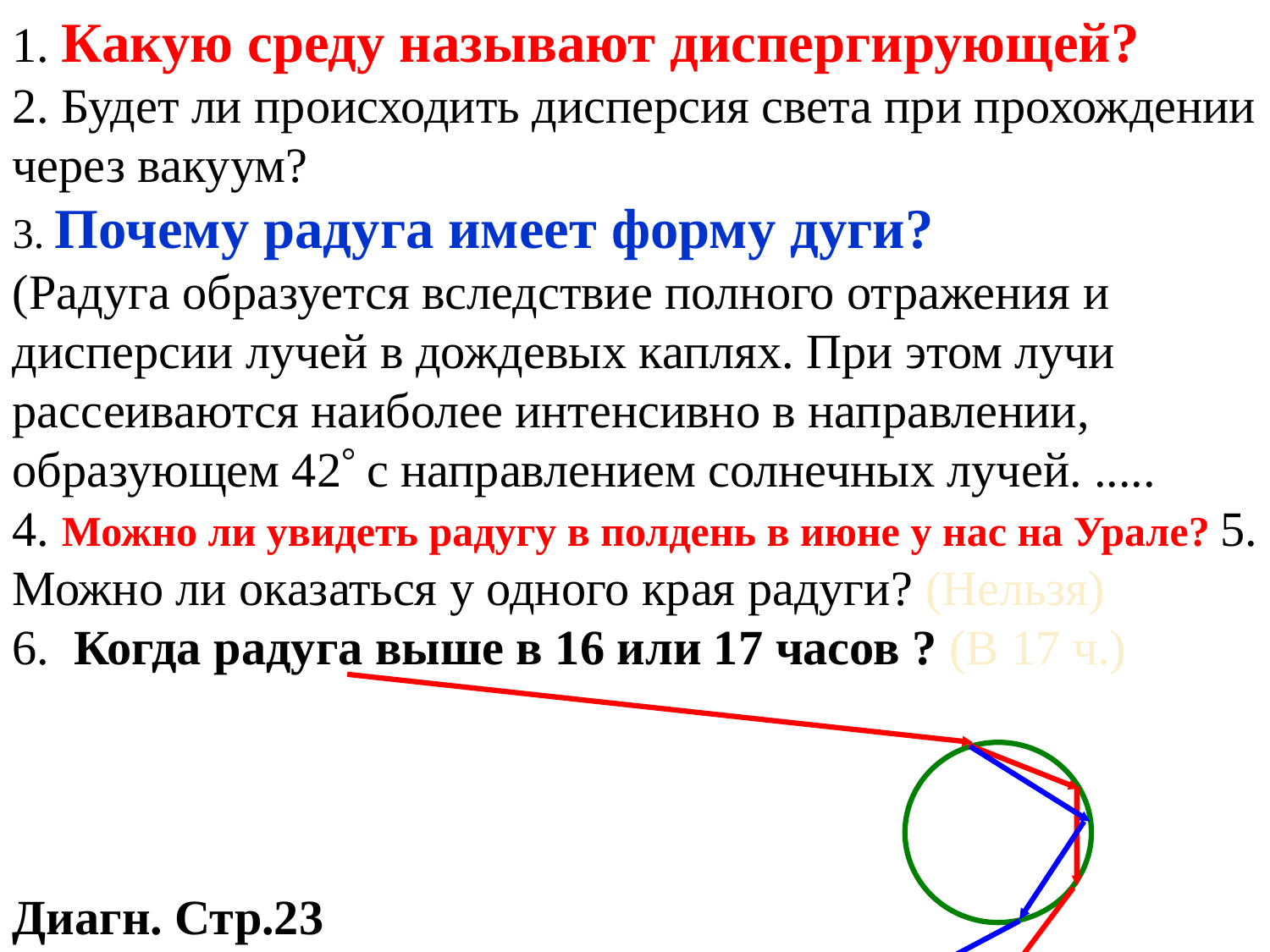

1. Какую среду называют диспергирующей?
2. Будет ли происходить дисперсия света при прохождении через вакуум?
3. Почему радуга имеет форму дуги?
(Радуга образуется вследствие полного отражения и дисперсии лучей в дождевых каплях. При этом лучи рассеиваются наиболее интенсивно в направлении, образующем 42° с направлением солнечных лучей. .....
4. Можно ли увидеть радугу в полдень в июне у нас на Урале? 5. Можно ли оказаться у одного края радуги? (Нельзя)
6.  Когда радуга выше в 16 или 17 часов ? (В 17 ч.)

Диагн. Стр.23